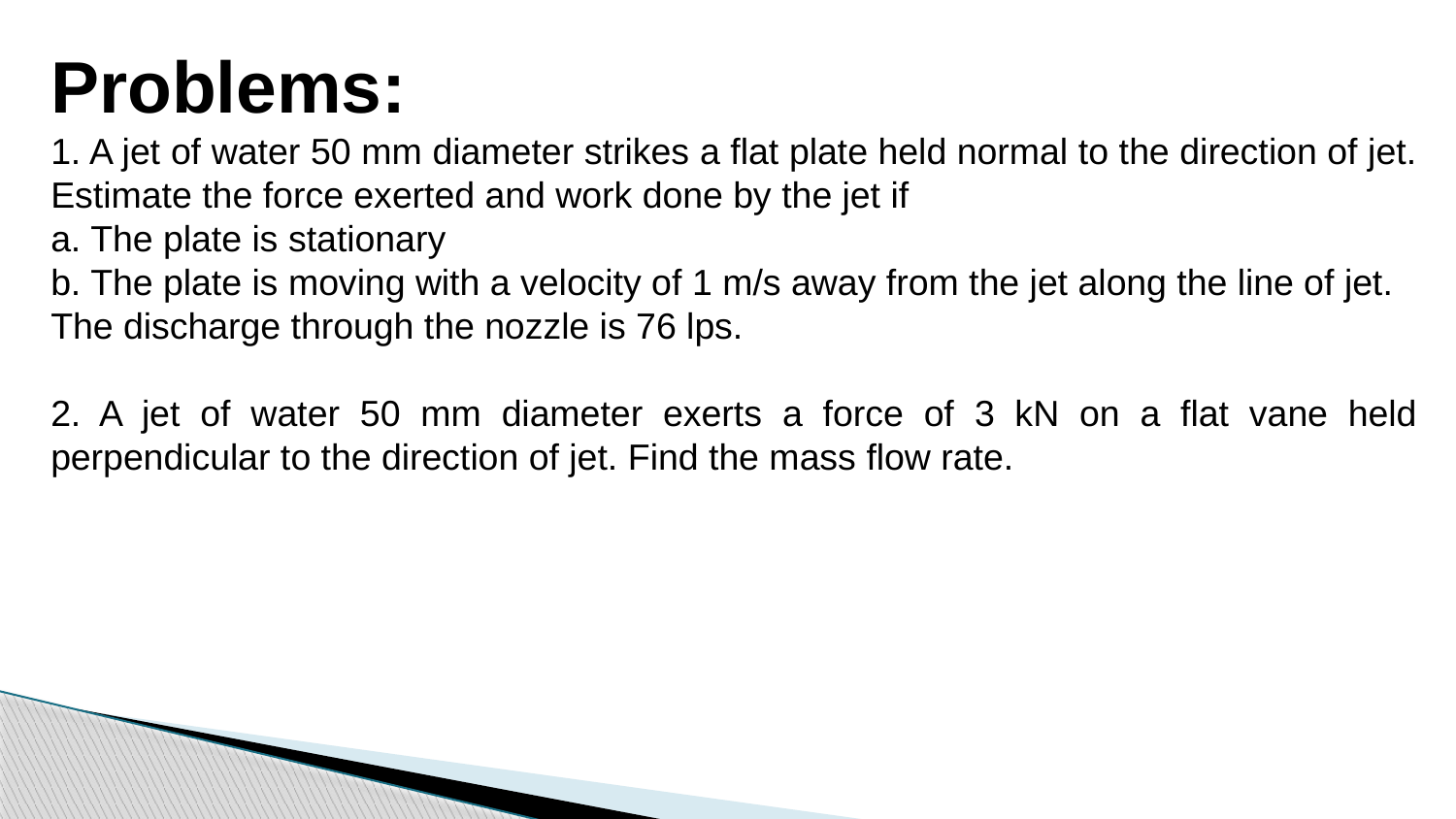

Problems:
1. A jet of water 50 mm diameter strikes a flat plate held normal to the direction of jet. Estimate the force exerted and work done by the jet if
a. The plate is stationary
b. The plate is moving with a velocity of 1 m/s away from the jet along the line of jet.
The discharge through the nozzle is 76 lps.

2. A jet of water 50 mm diameter exerts a force of 3 kN on a flat vane held perpendicular to the direction of jet. Find the mass flow rate.